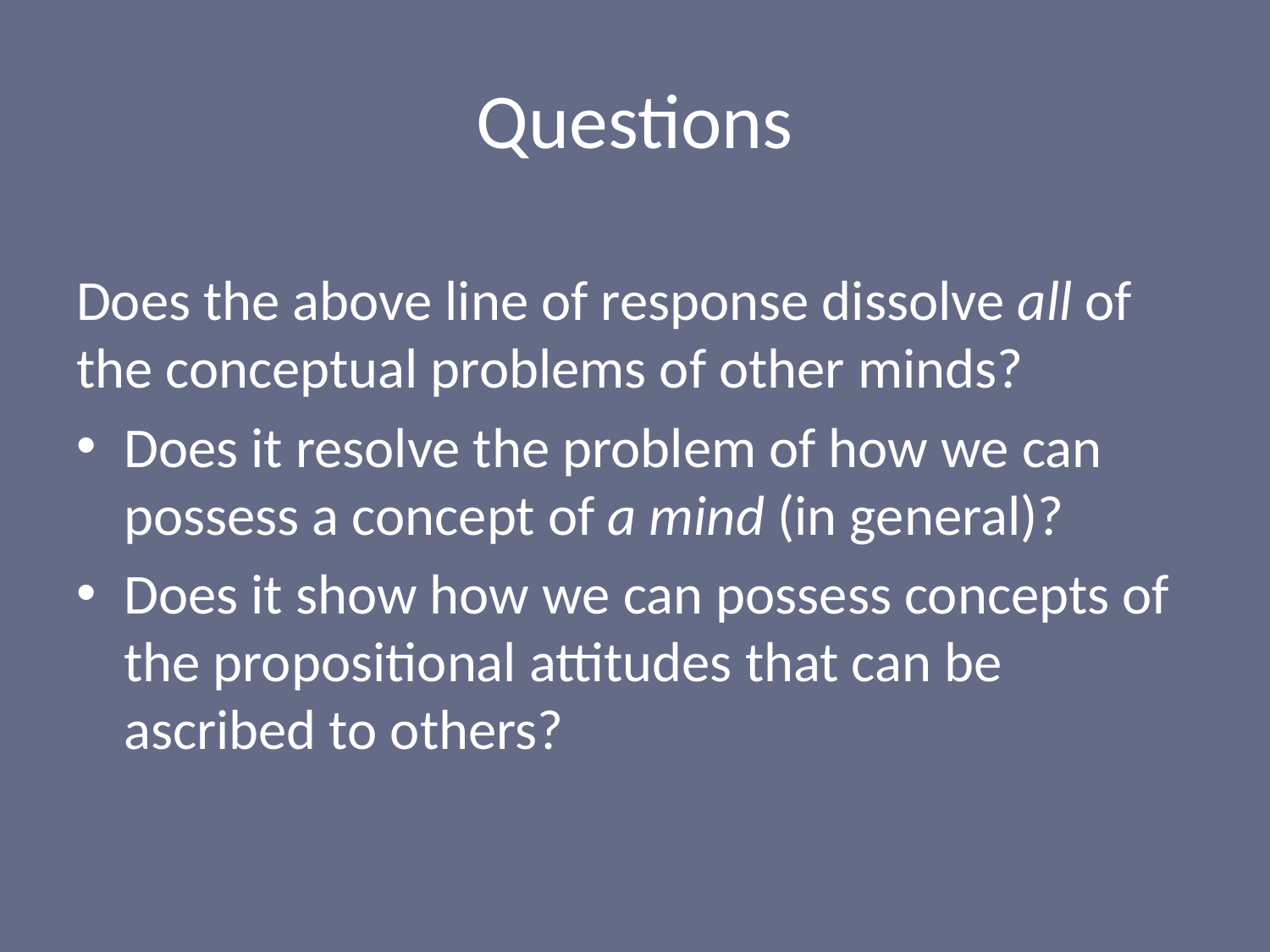

# Questions
Does the above line of response dissolve all of the conceptual problems of other minds?
Does it resolve the problem of how we can possess a concept of a mind (in general)?
Does it show how we can possess concepts of the propositional attitudes that can be ascribed to others?